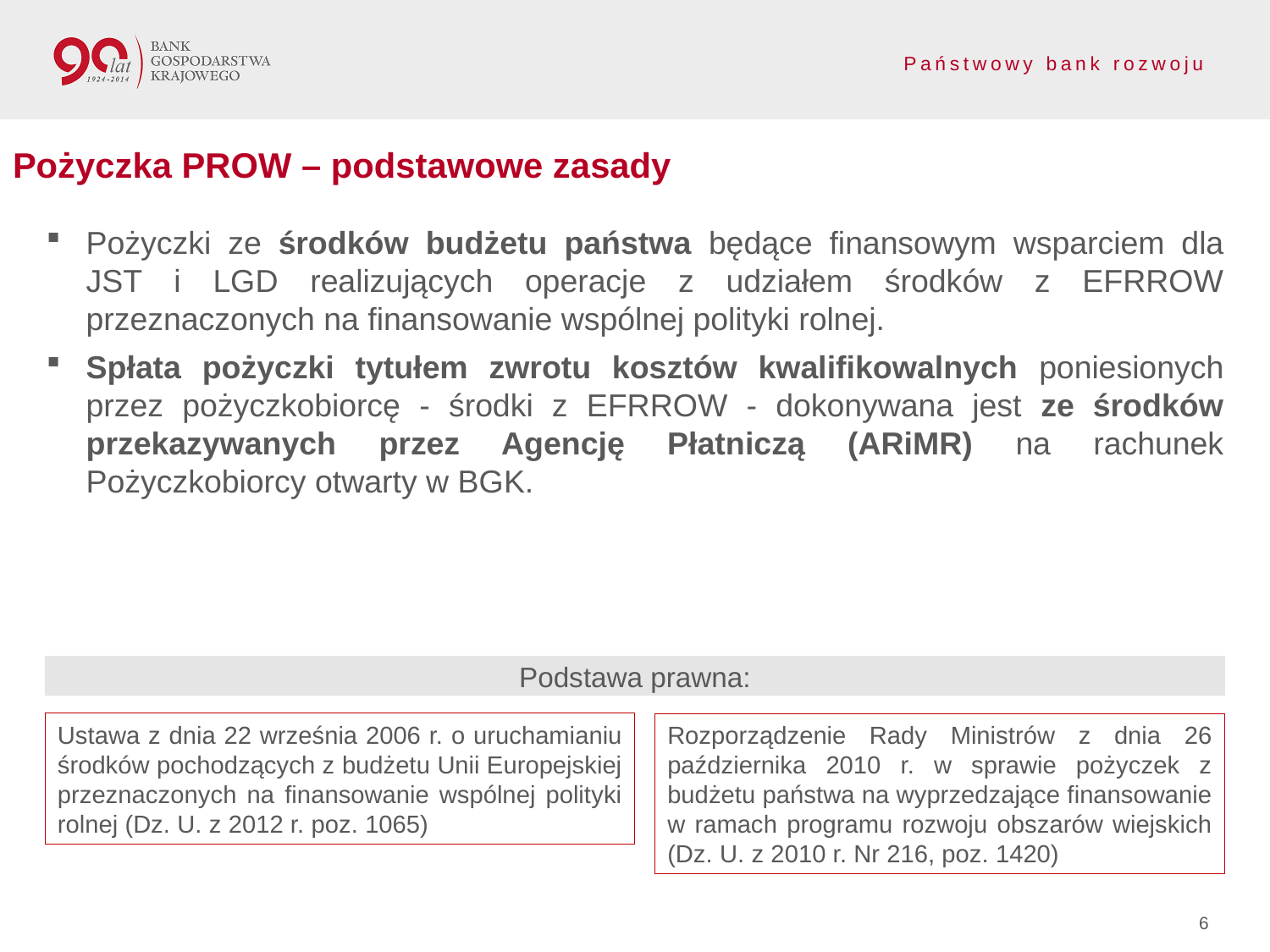

Pożyczka PROW – podstawowe zasady

Pożyczki ze środków budżetu państwa będące finansowym wsparciem dla JST i LGD realizujących operacje z udziałem środków z EFRROW przeznaczonych na finansowanie wspólnej polityki rolnej.
Spłata pożyczki tytułem zwrotu kosztów kwalifikowalnych poniesionych przez pożyczkobiorcę - środki z EFRROW - dokonywana jest ze środków przekazywanych przez Agencję Płatniczą (ARiMR) na rachunek Pożyczkobiorcy otwarty w BGK.
Podstawa prawna:
Ustawa z dnia 22 września 2006 r. o uruchamianiu środków pochodzących z budżetu Unii Europejskiej przeznaczonych na finansowanie wspólnej polityki rolnej (Dz. U. z 2012 r. poz. 1065)
Rozporządzenie Rady Ministrów z dnia 26 października 2010 r. w sprawie pożyczek z budżetu państwa na wyprzedzające finansowanie w ramach programu rozwoju obszarów wiejskich (Dz. U. z 2010 r. Nr 216, poz. 1420)
6